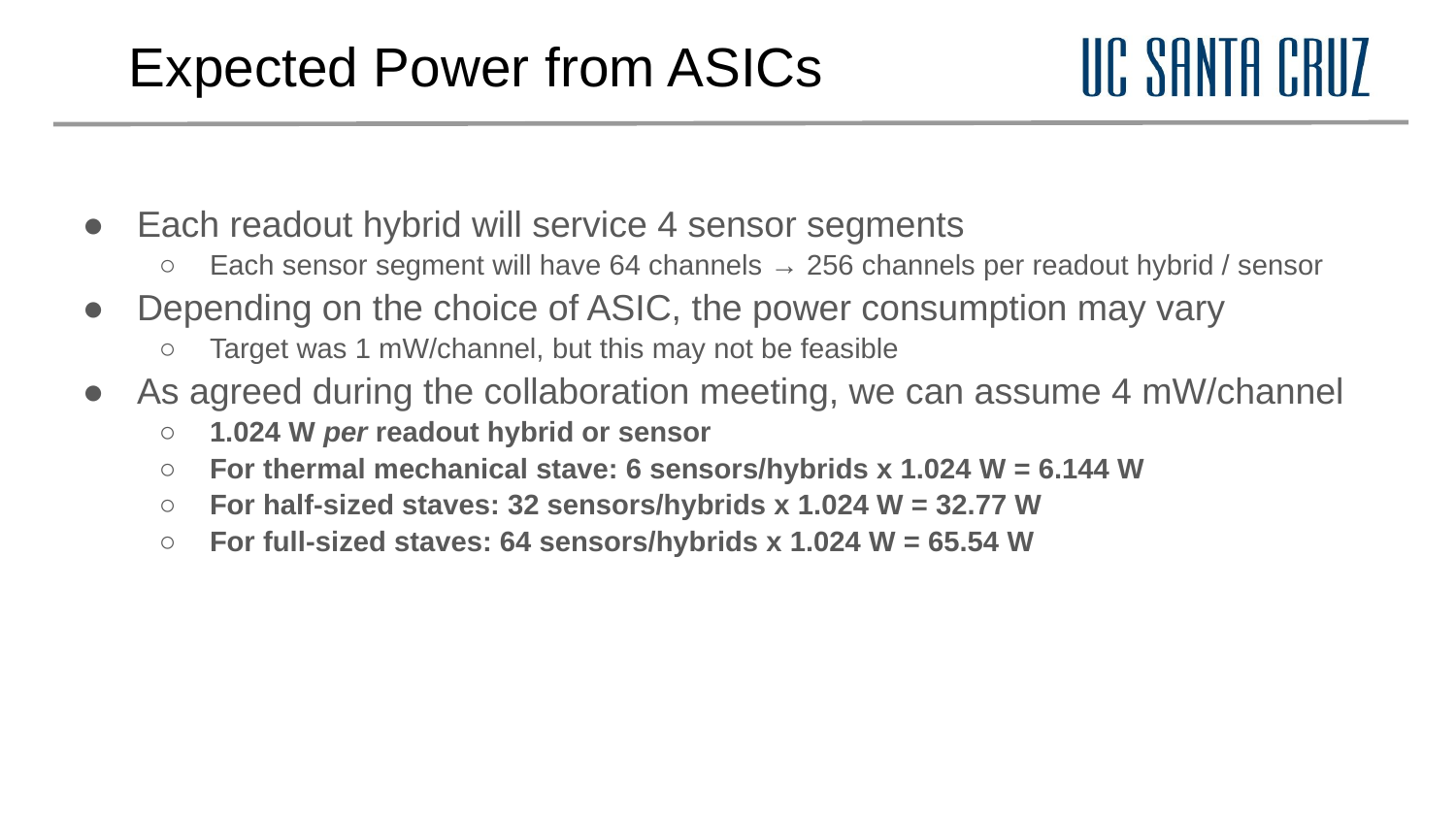

# Expected Power from ASICs
Each readout hybrid will service 4 sensor segments
Each sensor segment will have 64 channels → 256 channels per readout hybrid / sensor
Depending on the choice of ASIC, the power consumption may vary
Target was 1 mW/channel, but this may not be feasible
As agreed during the collaboration meeting, we can assume 4 mW/channel
1.024 W per readout hybrid or sensor
For thermal mechanical stave: 6 sensors/hybrids x 1.024 W = 6.144 W
For half-sized staves: 32 sensors/hybrids x 1.024 W = 32.77 W
For full-sized staves: 64 sensors/hybrids x 1.024 W = 65.54 W